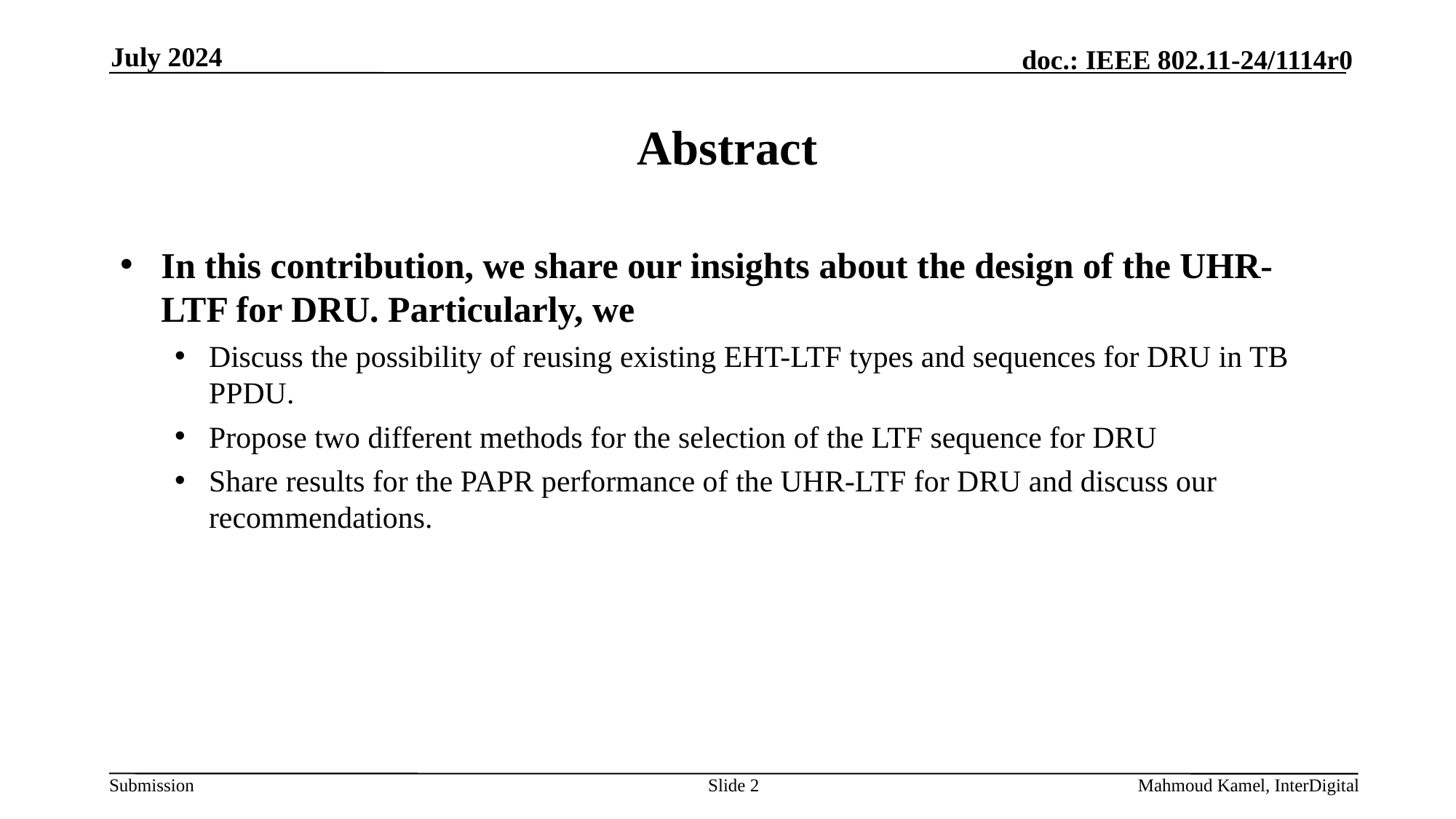

July 2024
# Abstract
In this contribution, we share our insights about the design of the UHR-LTF for DRU. Particularly, we
Discuss the possibility of reusing existing EHT-LTF types and sequences for DRU in TB PPDU.
Propose two different methods for the selection of the LTF sequence for DRU
Share results for the PAPR performance of the UHR-LTF for DRU and discuss our recommendations.

Slide 2
Mahmoud Kamel, InterDigital